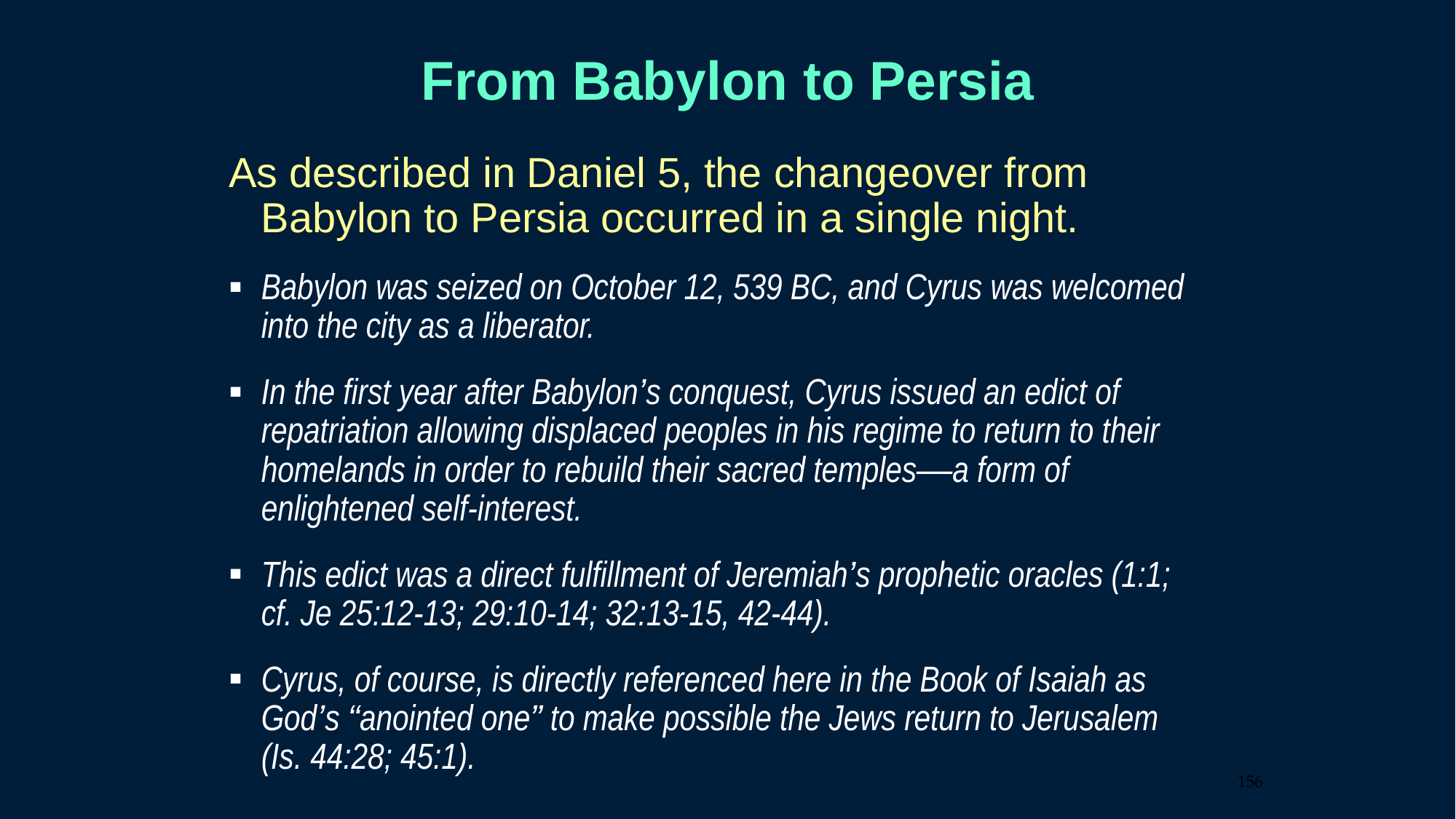

# From Babylon to Persia
As described in Daniel 5, the changeover from Babylon to Persia occurred in a single night.
Babylon was seized on October 12, 539 BC, and Cyrus was welcomed into the city as a liberator.
In the first year after Babylon’s conquest, Cyrus issued an edict of repatriation allowing displaced peoples in his regime to return to their homelands in order to rebuild their sacred temples—a form of enlightened self-interest.
This edict was a direct fulfillment of Jeremiah’s prophetic oracles (1:1; cf. Je 25:12-13; 29:10-14; 32:13-15, 42-44).
Cyrus, of course, is directly referenced here in the Book of Isaiah as God’s “anointed one” to make possible the Jews return to Jerusalem (Is. 44:28; 45:1).
156